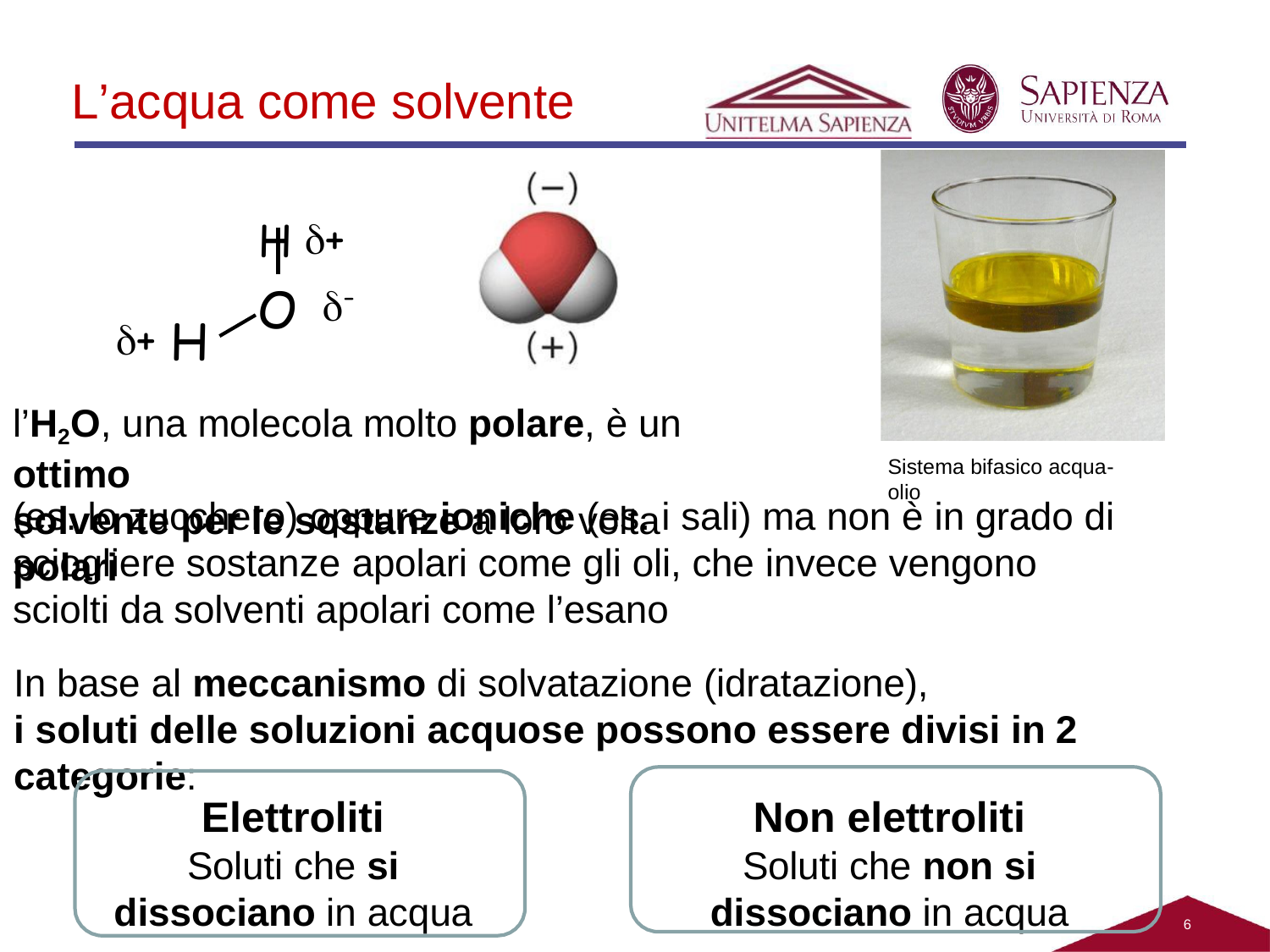

# L’acqua come solvente

H δ+

O
-
δ
H
δ+

l’H2O, una molecola molto polare, è un ottimo
solvente per le sostanze a loro volta polari
Sistema bifasico acqua-olio
(es. lo zucchero) oppure ioniche (es. i sali) ma non è in grado di sciogliere sostanze apolari come gli oli, che invece vengono sciolti da solventi apolari come l’esano
In base al meccanismo di solvatazione (idratazione),
i soluti delle soluzioni acquose possono essere divisi in 2 categorie:

Elettroliti
Soluti che si dissociano in acqua
Non elettroliti
Soluti che non si dissociano in acqua
6